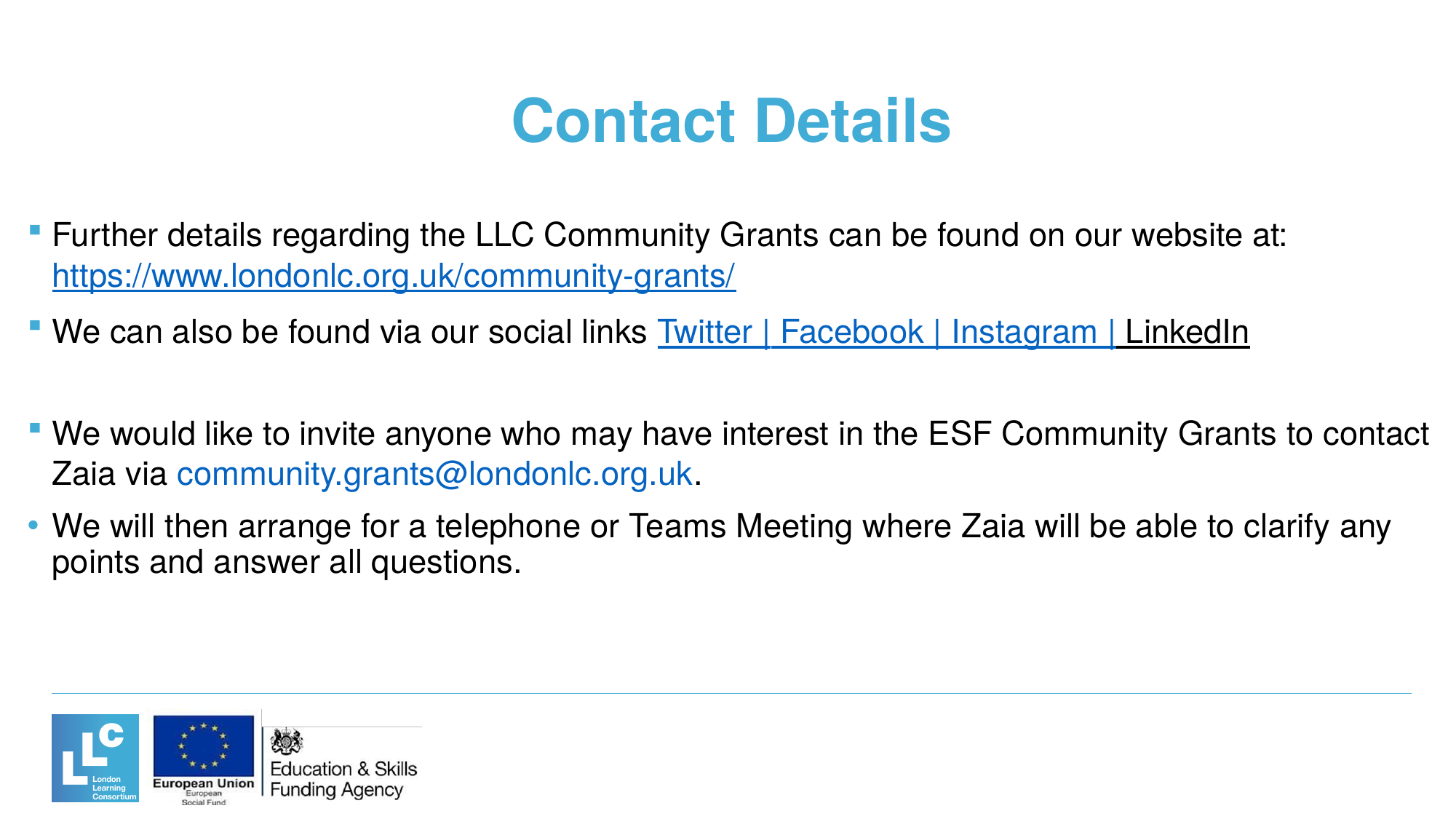

# Contact Details
Further details regarding the LLC Community Grants can be found on our website at: https://www.londonlc.org.uk/community-grants/
We can also be found via our social links Twitter | Facebook | Instagram | LinkedIn

We would like to invite anyone who may have interest in the ESF Community Grants to contact Zaia via community.grants@londonlc.org.uk.
We will then arrange for a telephone or Teams Meeting where Zaia will be able to clarify any points and answer all questions.